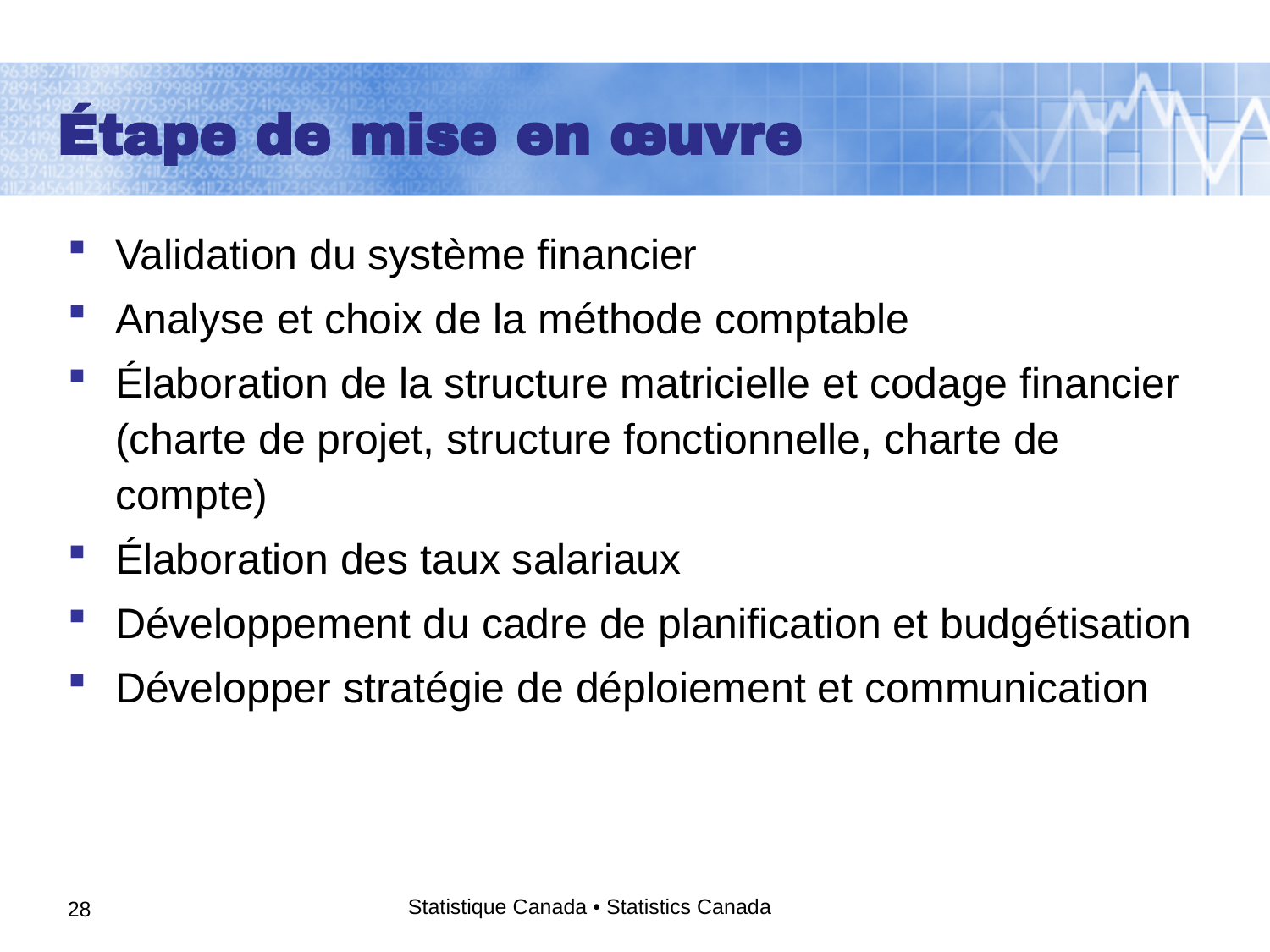

Étape de mise en œuvre
Validation du système financier
Analyse et choix de la méthode comptable
Élaboration de la structure matricielle et codage financier (charte de projet, structure fonctionnelle, charte de compte)
Élaboration des taux salariaux
Développement du cadre de planification et budgétisation
Développer stratégie de déploiement et communication

Statistique Canada • Statistics Canada
28